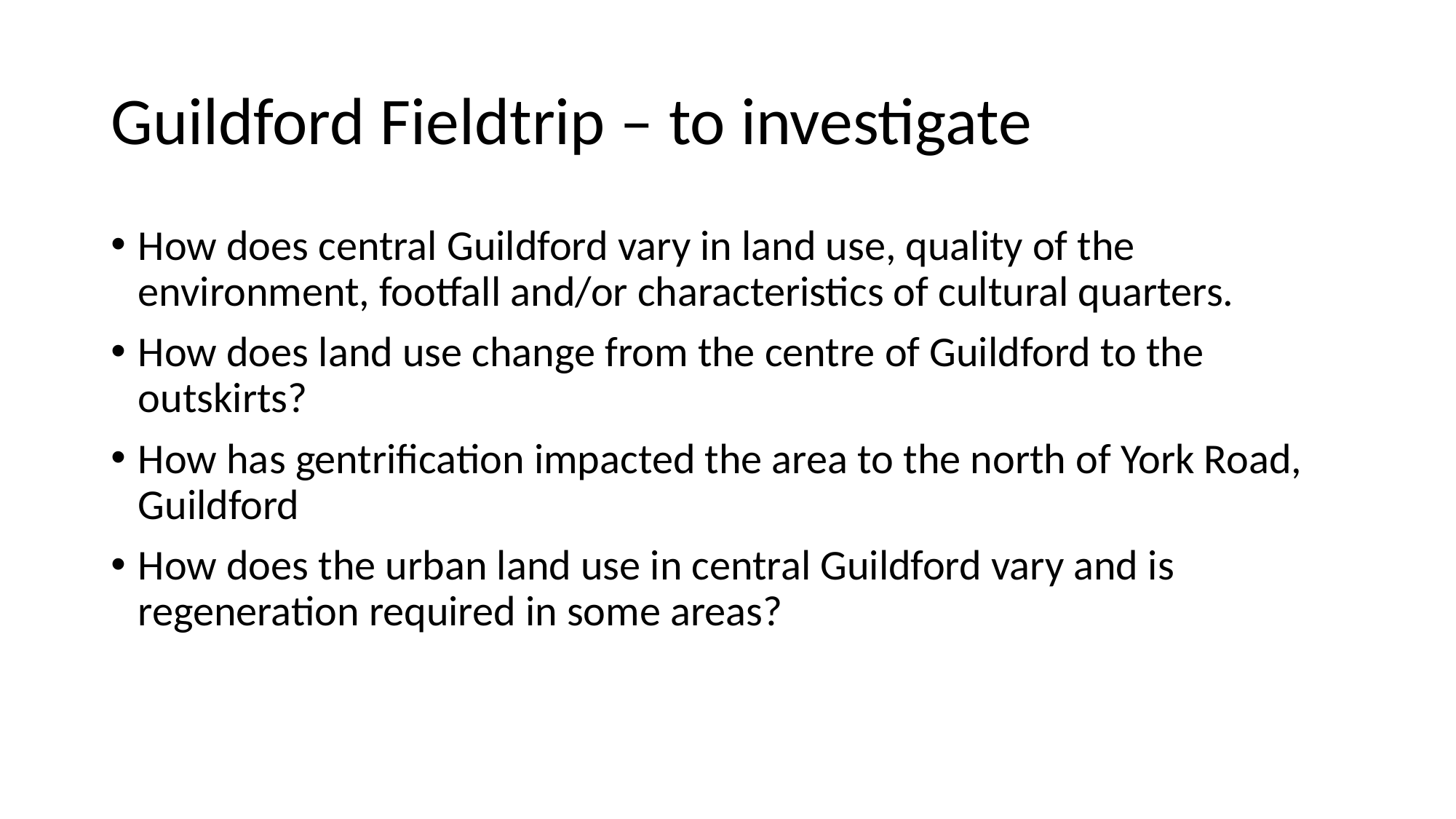

# Guildford Fieldtrip – to investigate
How does central Guildford vary in land use, quality of the environment, footfall and/or characteristics of cultural quarters.
How does land use change from the centre of Guildford to the outskirts?
How has gentrification impacted the area to the north of York Road, Guildford
How does the urban land use in central Guildford vary and is regeneration required in some areas?